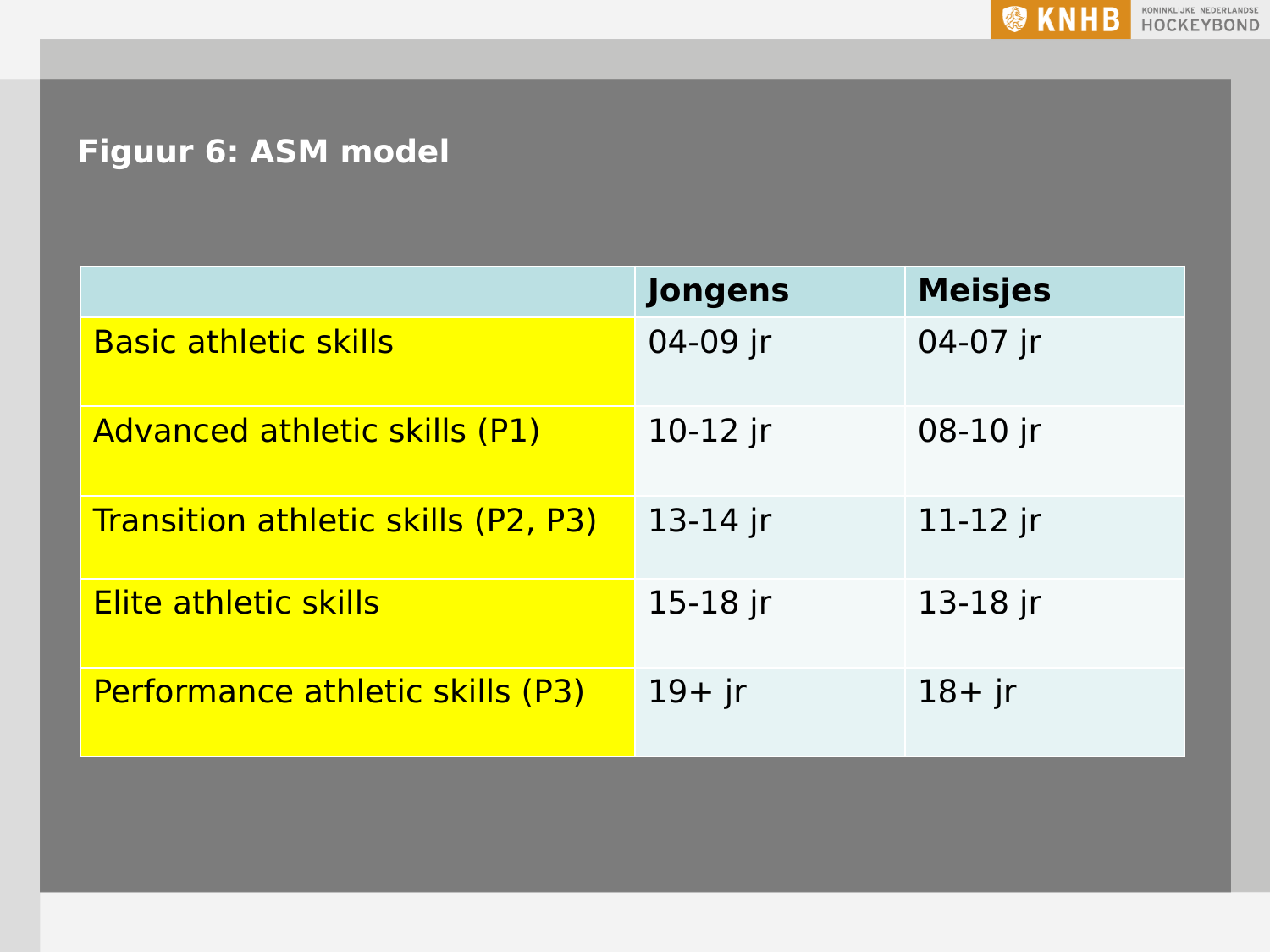

# Figuur 6: ASM model
|  | Jongens | Meisjes |
| --- | --- | --- |
| Basic athletic skills | 04-09 jr | 04-07 jr |
| Advanced athletic skills (P1) | 10-12 jr | 08-10 jr |
| Transition athletic skills (P2, P3) | 13-14 jr | 11-12 jr |
| Elite athletic skills | 15-18 jr | 13-18 jr |
| Performance athletic skills (P3) | 19+ jr | 18+ jr |